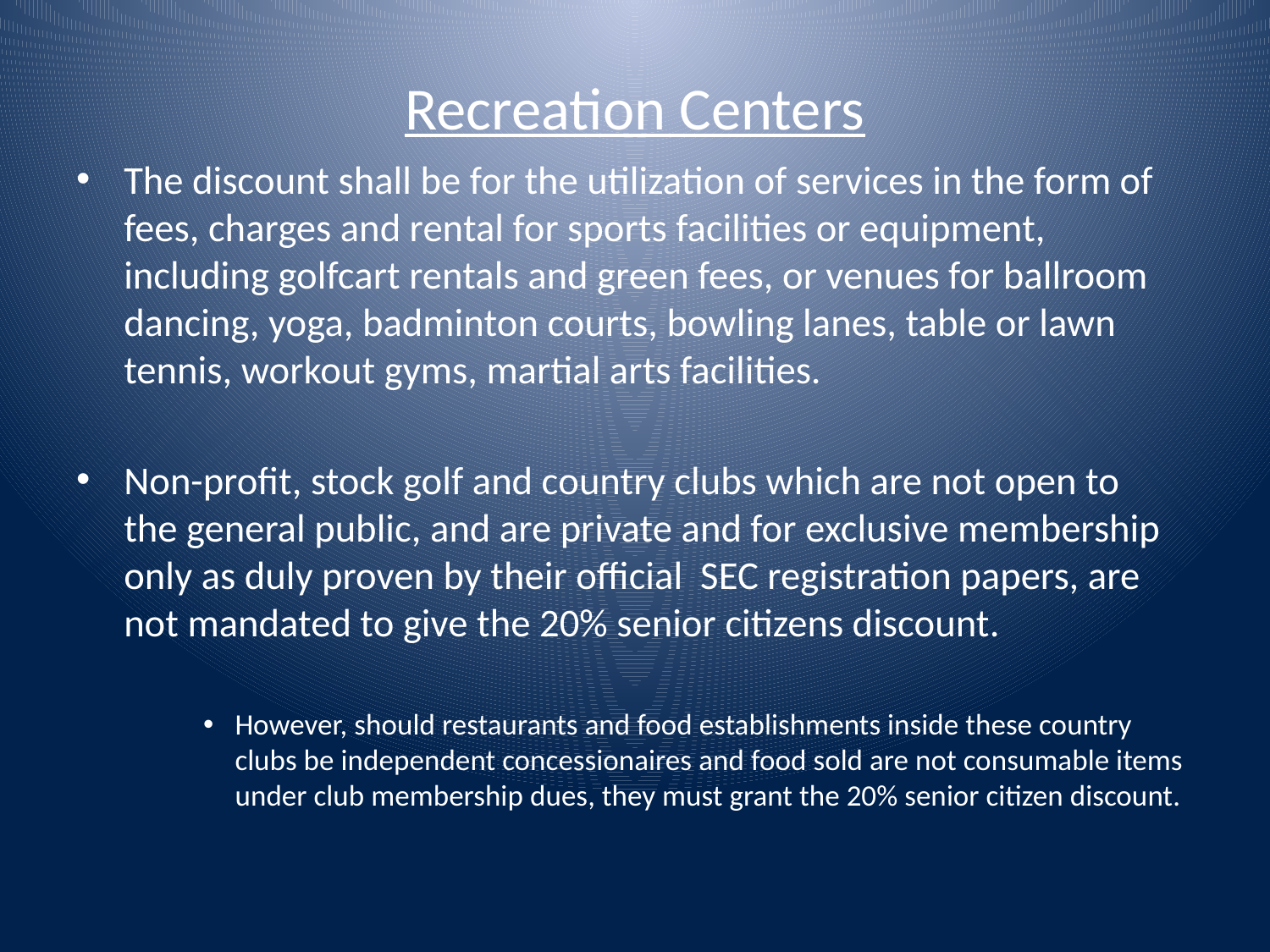

# Recreation Centers
The discount shall be for the utilization of services in the form of fees, charges and rental for sports facilities or equipment, including golfcart rentals and green fees, or venues for ballroom dancing, yoga, badminton courts, bowling lanes, table or lawn tennis, workout gyms, martial arts facilities.

Non-profit, stock golf and country clubs which are not open to the general public, and are private and for exclusive membership only as duly proven by their official  SEC registration papers, are not mandated to give the 20% senior citizens discount.

However, should restaurants and food establishments inside these country clubs be independent concessionaires and food sold are not consumable items under club membership dues, they must grant the 20% senior citizen discount.